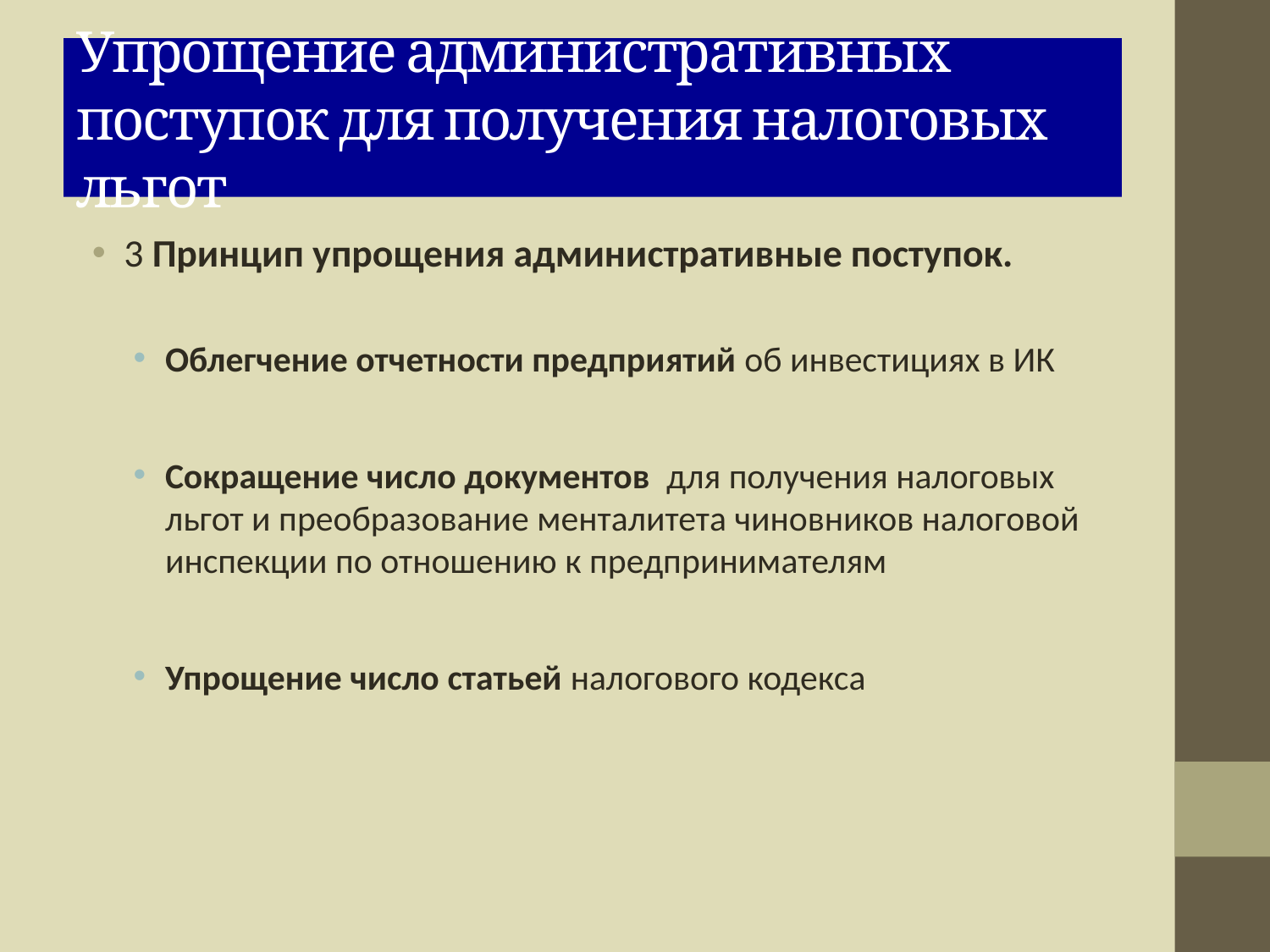

# Упрощение административных поступок для получения налоговых льгот
3 Принцип упрощения административные поступок.

Облегчение отчетности предприятий об инвестициях в ИК

Сокращение число документов  для получения налоговых льгот и преобразование менталитета чиновников налоговой инспекции по отношению к предпринимателям

Упрощение число статьей налогового кодекса